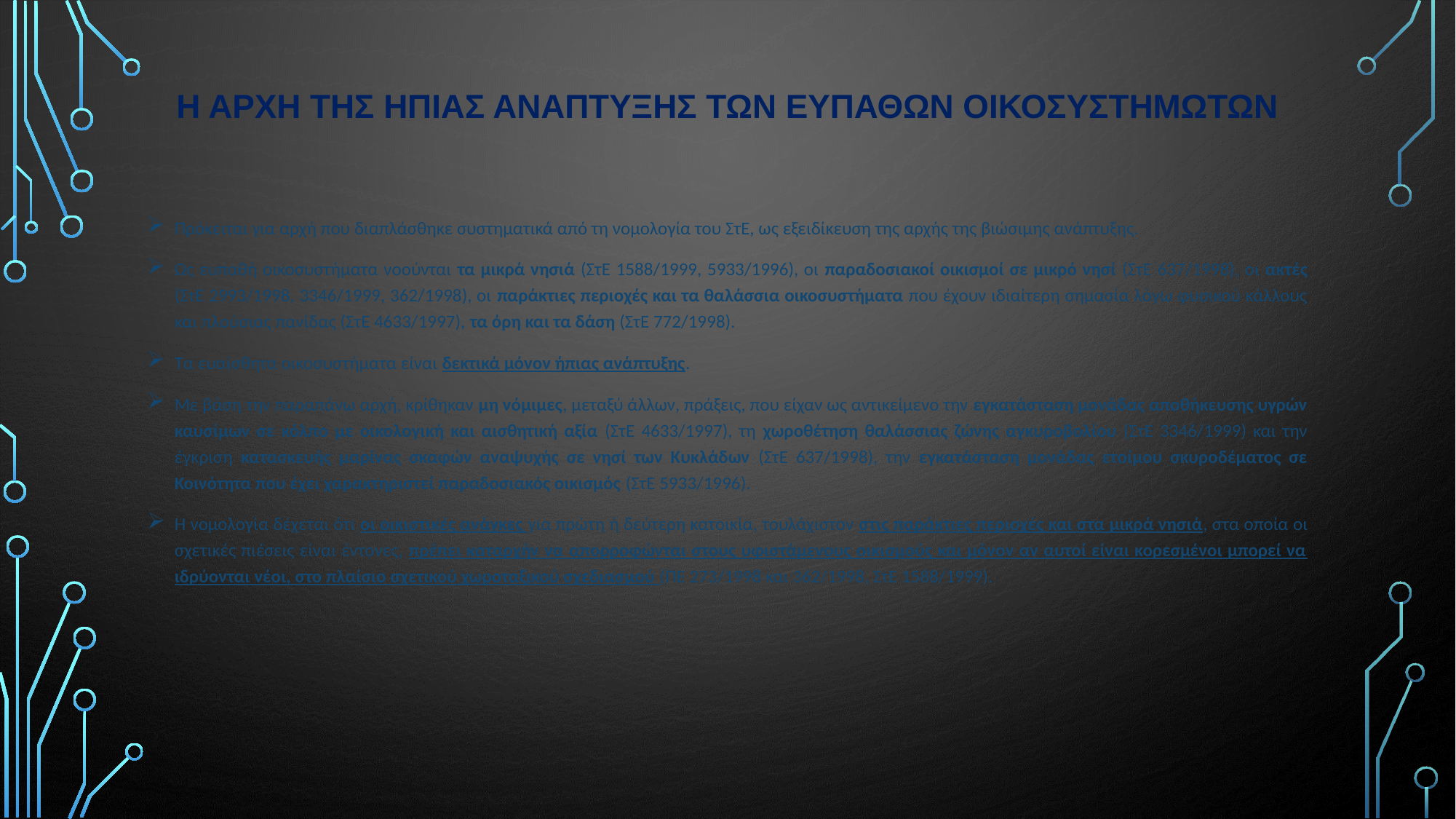

# Η αρχΗ της Ηπιας ανΑπτυξης των ευπαθΩν οικοσυστημΩτων
Πρόκειται για αρχή που διαπλάσθηκε συστηματικά από τη νομολογία του ΣτΕ, ως εξειδίκευση της αρχής της βιώσιμης ανάπτυξης.
Ως ευπαθή οικοσυστήματα νοούνται τα μικρά νησιά (ΣτΕ 1588/1999, 5933/1996), οι παραδοσιακοί οικισμοί σε μικρό νησί (ΣτΕ 637/1998), οι ακτές (ΣτΕ 2993/1998, 3346/1999, 362/1998), οι παράκτιες περιοχές και τα θαλάσσια οικοσυστήματα που έχουν ιδιαίτερη σημασία λόγω φυσικού κάλλους και πλούσιας πανίδας (ΣτΕ 4633/1997), τα όρη και τα δάση (ΣτΕ 772/1998).
Τα ευαίσθητα οικοσυστήματα είναι δεκτικά μόνον ήπιας ανάπτυξης.
Με βάση την παραπάνω αρχή, κρίθηκαν μη νόμιμες, μεταξύ άλλων, πράξεις, που είχαν ως αντικείμενο την εγκατάσταση μονάδας αποθήκευσης υγρών καυσίμων σε κόλπο με οικολογική και αισθητική αξία (ΣτΕ 4633/1997), τη χωροθέτηση θαλάσσιας ζώνης αγκυροβολίου (ΣτΕ 3346/1999) και την έγκριση κατασκευής μαρίνας σκαφών αναψυχής σε νησί των Κυκλάδων (ΣτΕ 637/1998), την εγκατάσταση μονάδας ετοίμου σκυροδέματος σε Κοινότητα που έχει χαρακτηριστεί παραδοσιακός οικισμός (ΣτΕ 5933/1996).
Η νομολογία δέχεται ότι οι οικιστικές ανάγκες για πρώτη ή δεύτερη κατοικία, τουλάχιστον στις παράκτιες περιοχές και στα μικρά νησιά, στα οποία οι σχετικές πιέσεις είναι έντονες, πρέπει καταρχήν να απορροφώνται στους υφιστάμενους οικισμούς και μόνον αν αυτοί είναι κορεσμένοι μπορεί να ιδρύονται νέοι, στο πλαίσιο σχετικού χωροταξικού σχεδιασμού (ΠΕ 273/1998 και 362/1998, ΣτΕ 1588/1999).